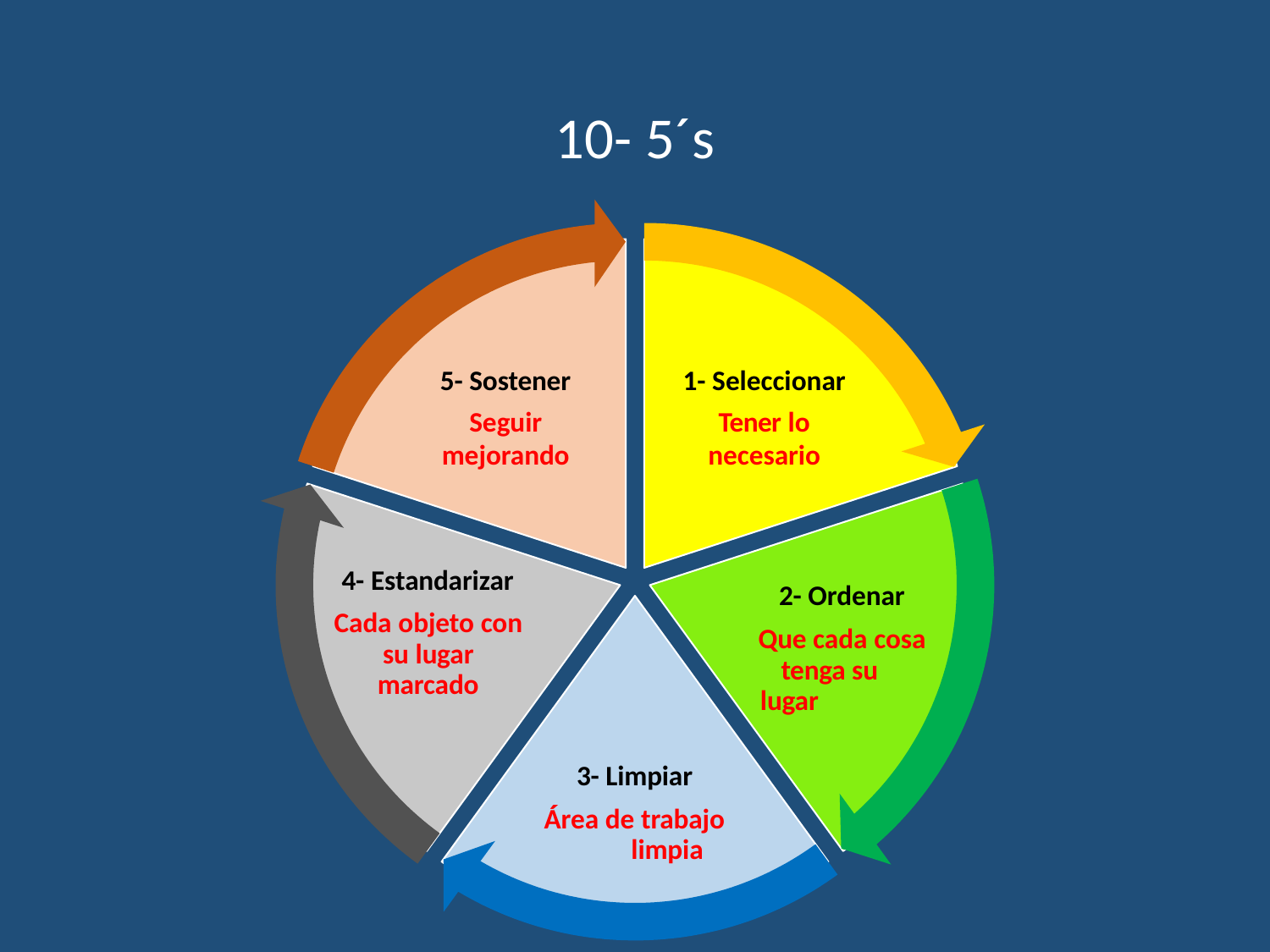

# 10- 5´s

5- Sostener
Seguir
mejorando
1- Seleccionar
Tener lo
necesario

4- Estandarizar
Cada objeto con  su lugar  marcado
2- Ordenar  Que cada cosa
tenga su lugar

3- Limpiar  Área de trabajo
limpia